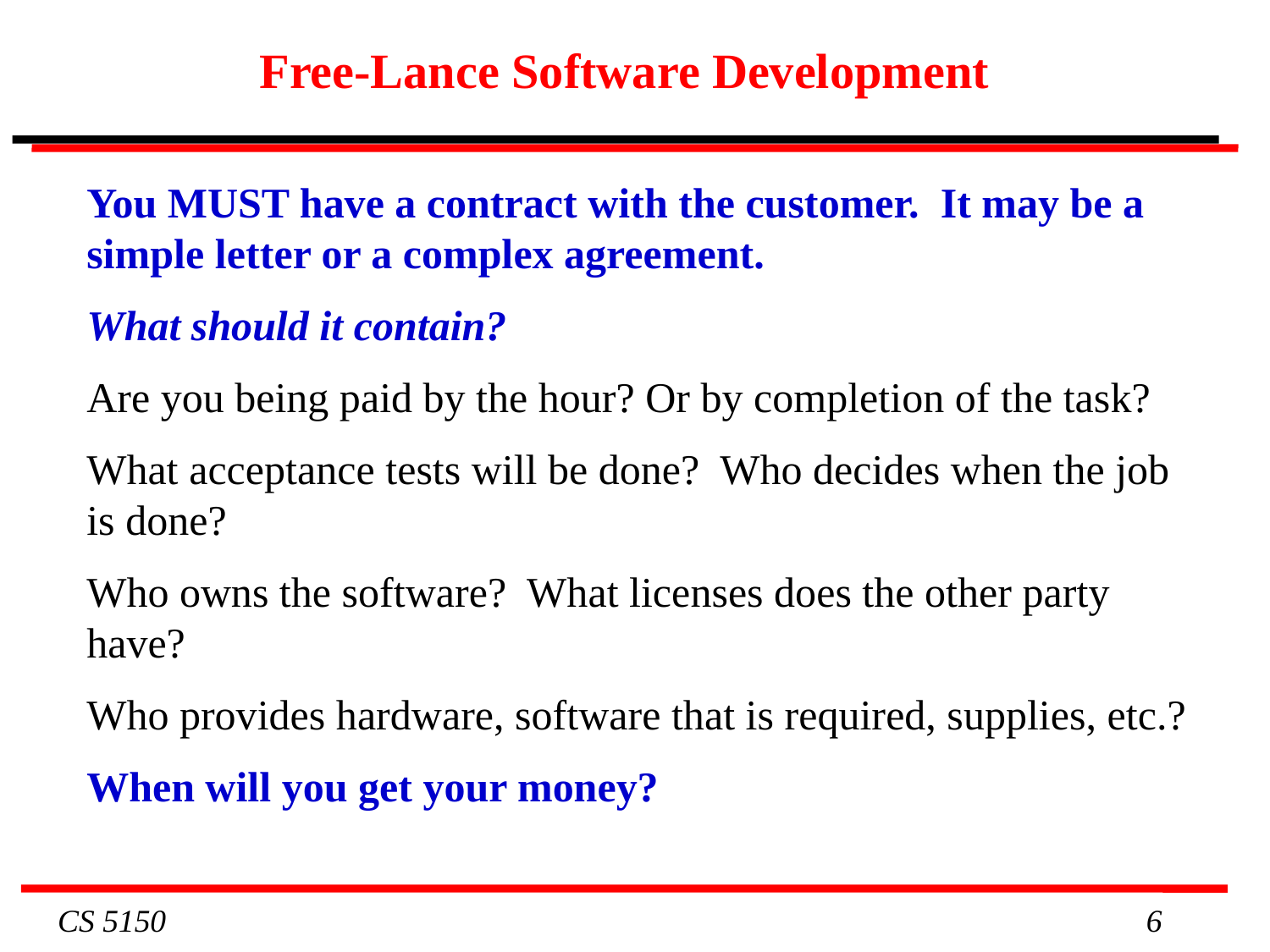

# Free-Lance Software Development
You MUST have a contract with the customer.  It may be a simple letter or a complex agreement.
What should it contain?
Are you being paid by the hour? Or by completion of the task?
What acceptance tests will be done?  Who decides when the job is done?
Who owns the software?  What licenses does the other party have?
Who provides hardware, software that is required, supplies, etc.?
When will you get your money?